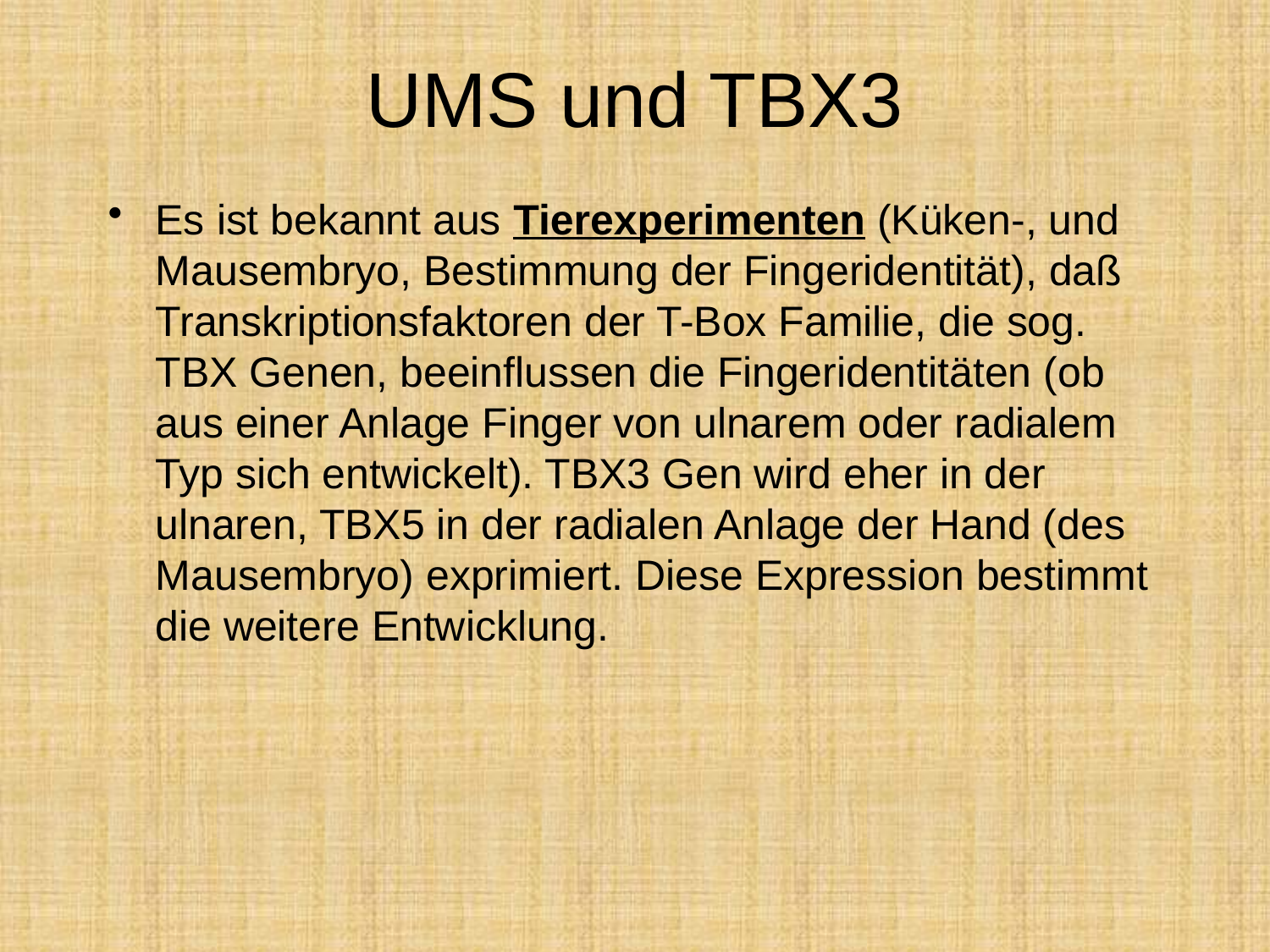

# UMS und TBX3
Es ist bekannt aus Tierexperimenten (Küken-, und Mausembryo, Bestimmung der Fingeridentität), daß Transkriptionsfaktoren der T-Box Familie, die sog. TBX Genen, beeinflussen die Fingeridentitäten (ob aus einer Anlage Finger von ulnarem oder radialem Typ sich entwickelt). TBX3 Gen wird eher in der ulnaren, TBX5 in der radialen Anlage der Hand (des Mausembryo) exprimiert. Diese Expression bestimmt die weitere Entwicklung.